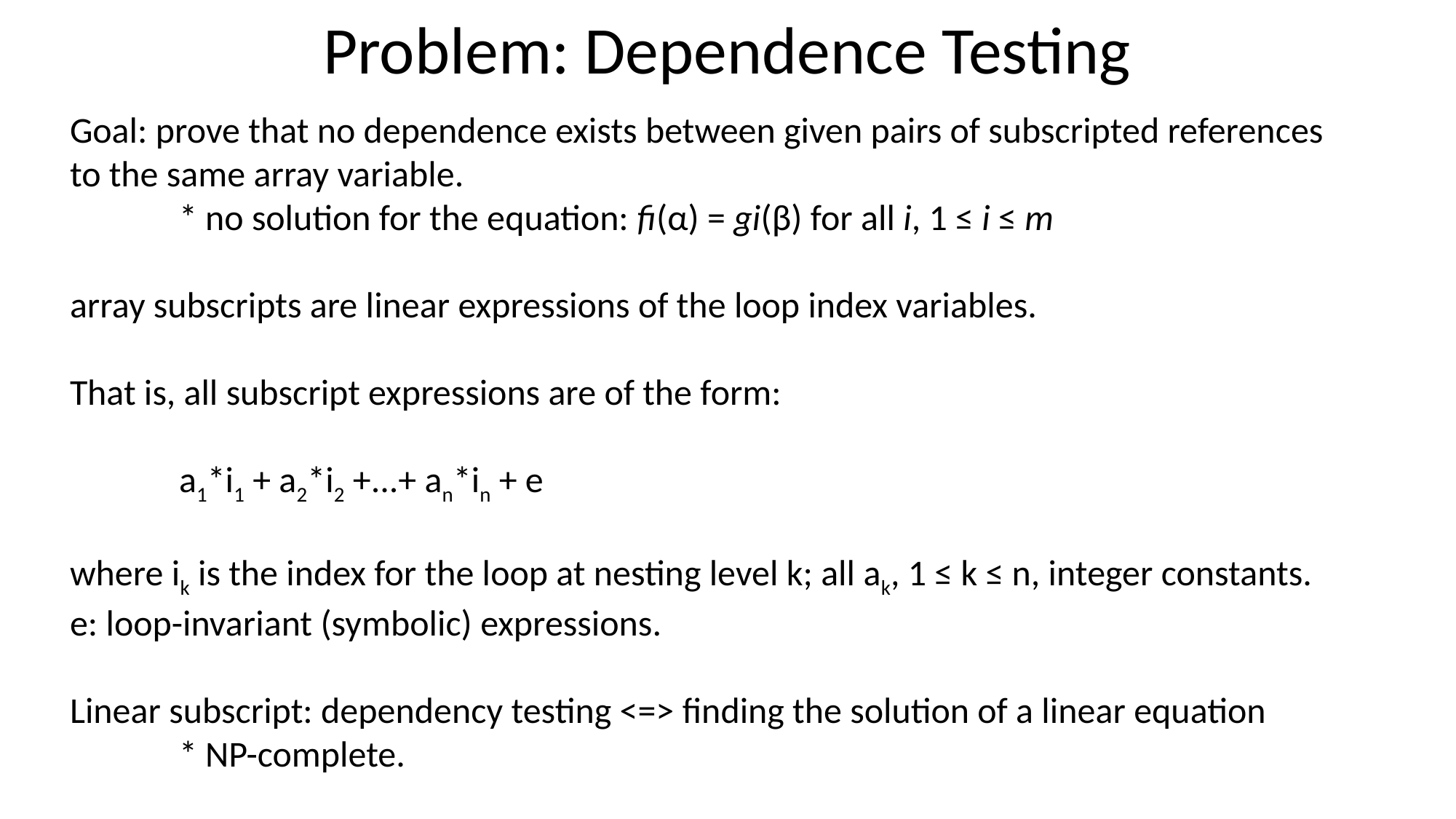

# Problem: Dependence Testing
Goal: prove that no dependence exists between given pairs of subscripted references to the same array variable.
	* no solution for the equation: fi(α) = gi(β) for all i, 1 ≤ i ≤ m

array subscripts are linear expressions of the loop index variables.

That is, all subscript expressions are of the form:

	a1*i1 + a2*i2 +...+ an*in + e

where ik is the index for the loop at nesting level k; all ak, 1 ≤ k ≤ n, integer constants.
e: loop-invariant (symbolic) expressions.

Linear subscript: dependency testing <=> finding the solution of a linear equation 	* NP-complete.